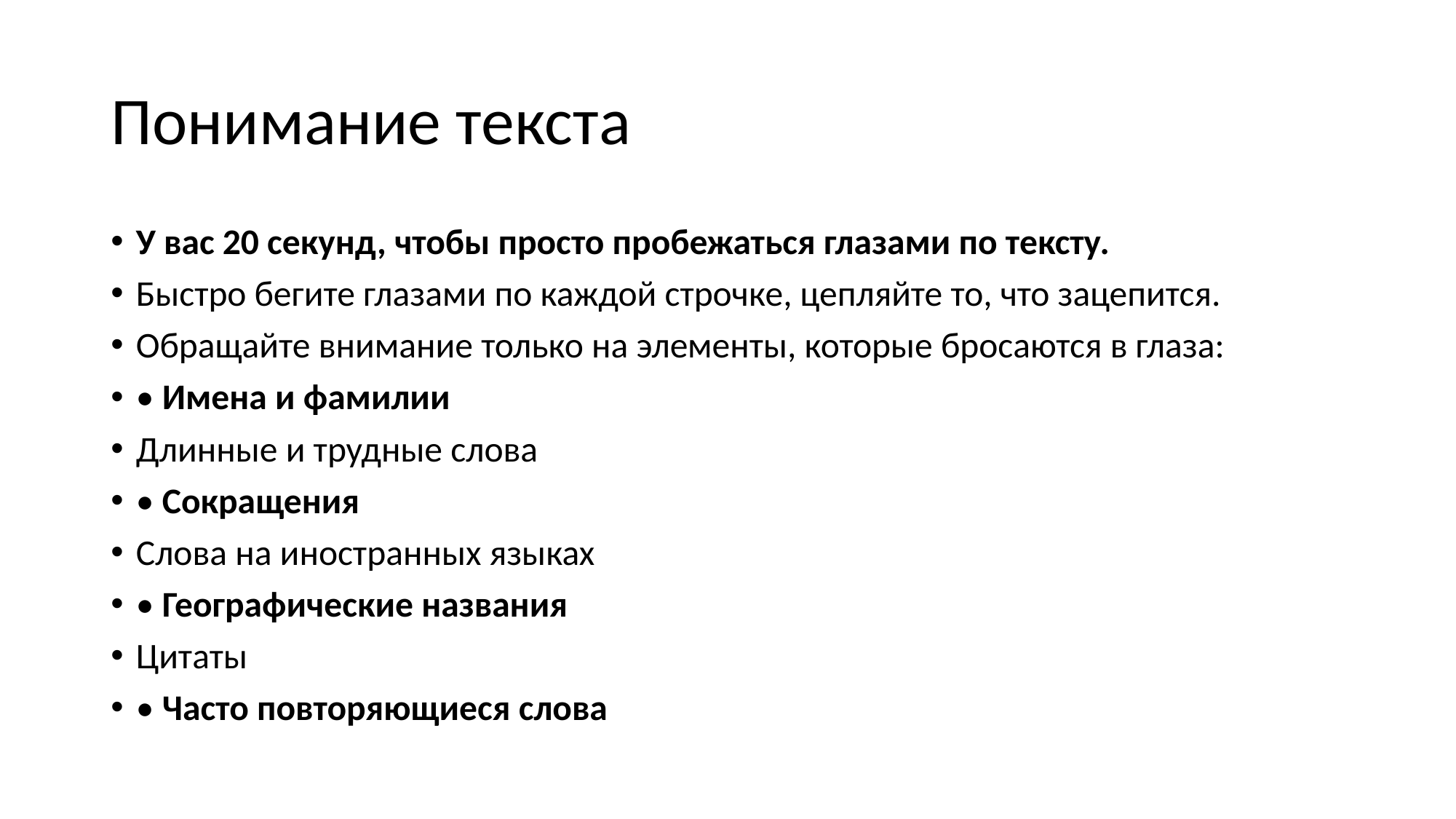

# Понимание текста
У вас 20 секунд, чтобы просто пробежаться глазами по тексту.
Быстро бегите глазами по каждой строчке, цепляйте то, что зацепится.
Обращайте внимание только на элементы, которые бросаются в глаза:
• Имена и фамилии
Длинные и трудные слова
• Сокращения
Слова на иностранных языках
• Географические названия
Цитаты
• Часто повторяющиеся слова